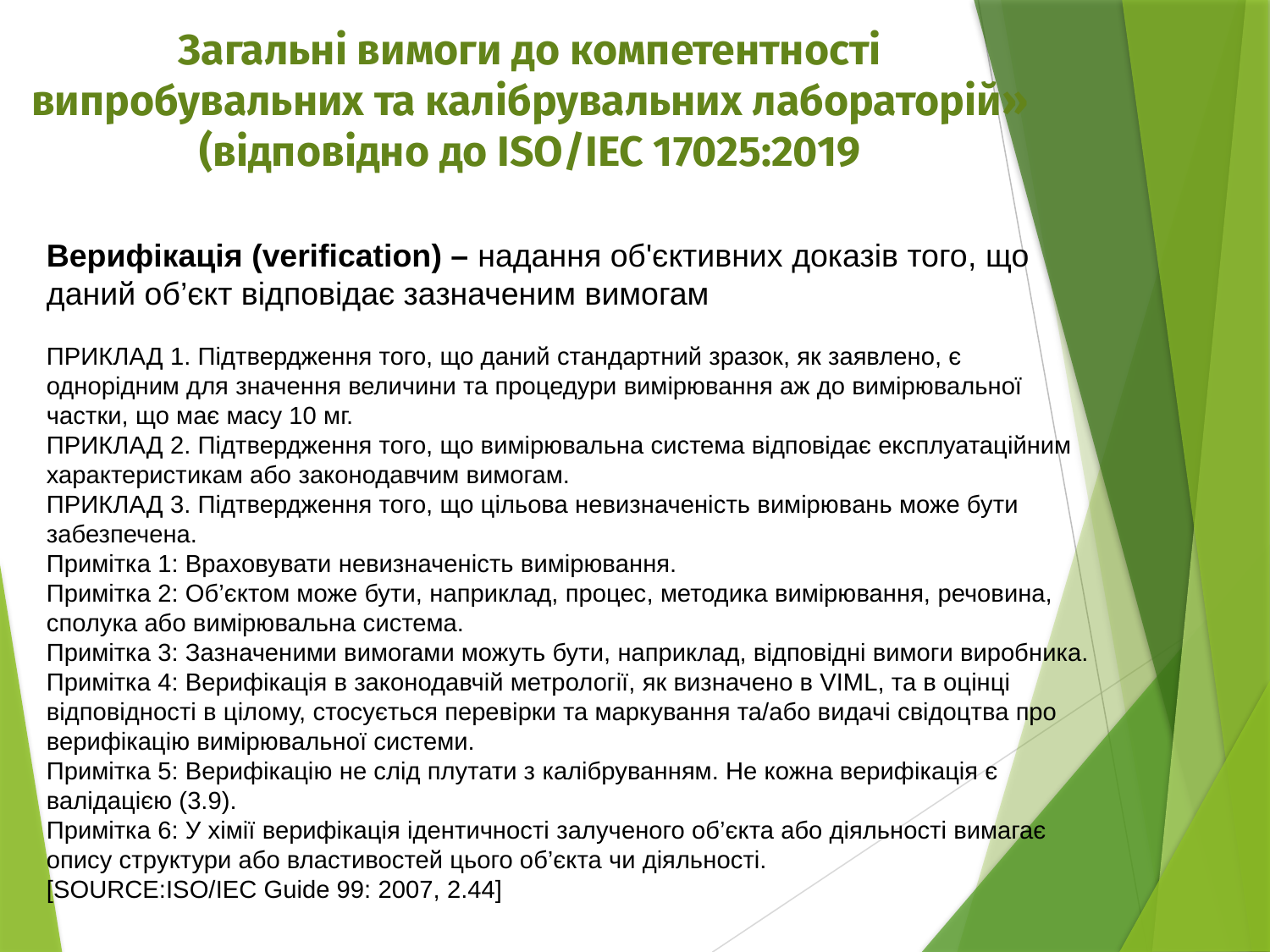

# Загальні вимоги до компетентності випробувальних та калібрувальних лабораторій» (відповідно до ISO/IEC 17025:2019
Верифікація (verification) – надання об'єктивних доказів того, що
даний об’єкт відповідає зазначеним вимогам

ПРИКЛАД 1. Підтвердження того, що даний стандартний зразок, як заявлено, є однорідним для значення величини та процедури вимірювання аж до вимірювальної частки, що має масу 10 мг.
ПРИКЛАД 2. Підтвердження того, що вимірювальна система відповідає експлуатаційним характеристикам або законодавчим вимогам.
ПРИКЛАД 3. Підтвердження того, що цільова невизначеність вимірювань може бути забезпечена.
Примітка 1: Враховувати невизначеність вимірювання.
Примітка 2: Об’єктом може бути, наприклад, процес, методика вимірювання, речовина, сполука або вимірювальна система.
Примітка 3: Зазначеними вимогами можуть бути, наприклад, відповідні вимоги виробника.
Примітка 4: Верифікація в законодавчій метрології, як визначено в VIML, та в оцінці відповідності в цілому, стосується перевірки та маркування та/або видачі свідоцтва про верифікацію вимірювальної системи.
Примітка 5: Верифікацію не слід плутати з калібруванням. Не кожна верифікація є валідацією (3.9).
Примітка 6: У хімії верифікація ідентичності залученого об’єкта або діяльності вимагає опису структури або властивостей цього об’єкта чи діяльності.
[SOURCE:ISO/IEC Guide 99: 2007, 2.44]